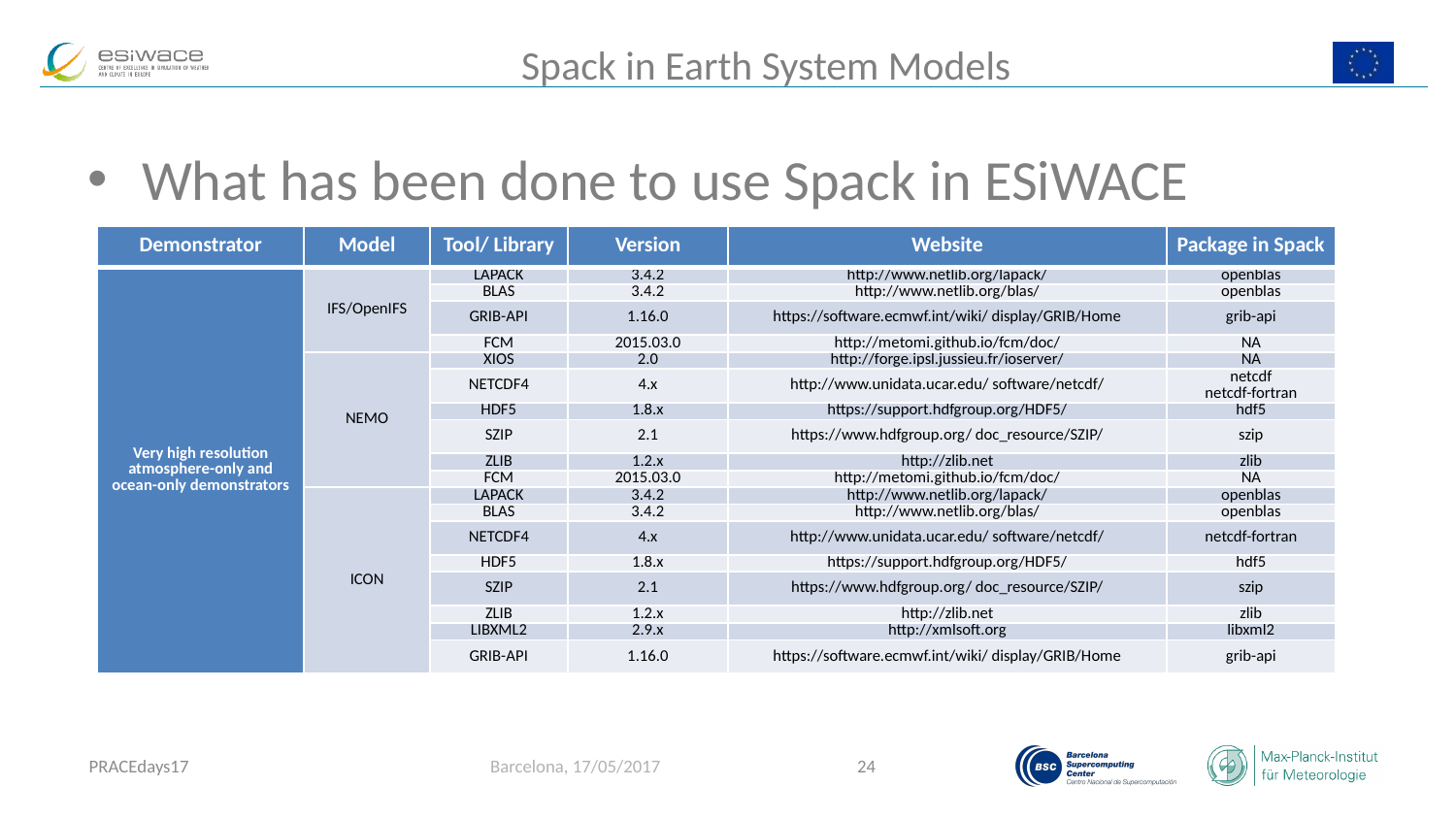

# Spack in Earth System Models
What has been done to use Spack in ESiWACE
| Demonstrator | Model | Tool/ Library | Version | Website | Package in Spack |
| --- | --- | --- | --- | --- | --- |
| Very high resolution atmosphere-only and ocean-only demonstrators | IFS/OpenIFS | LAPACK | 3.4.2 | http://www.netlib.org/lapack/ | openblas |
|  |  | BLAS | 3.4.2 | http://www.netlib.org/blas/ | openblas |
|  |  | GRIB-API | 1.16.0 | https://software.ecmwf.int/wiki/ display/GRIB/Home | grib-api |
|  |  | FCM | 2015.03.0 | http://metomi.github.io/fcm/doc/ | NA |
|  | NEMO | XIOS | 2.0 | http://forge.ipsl.jussieu.fr/ioserver/ | NA |
|  |  | NETCDF4 | 4.x | http://www.unidata.ucar.edu/ software/netcdf/ | netcdf netcdf-fortran |
|  |  | HDF5 | 1.8.x | https://support.hdfgroup.org/HDF5/ | hdf5 |
|  |  | SZIP | 2.1 | https://www.hdfgroup.org/ doc\_resource/SZIP/ | szip |
|  |  | ZLIB | 1.2.x | http://zlib.net | zlib |
|  |  | FCM | 2015.03.0 | http://metomi.github.io/fcm/doc/ | NA |
|  | ICON | LAPACK | 3.4.2 | http://www.netlib.org/lapack/ | openblas |
|  |  | BLAS | 3.4.2 | http://www.netlib.org/blas/ | openblas |
|  |  | NETCDF4 | 4.x | http://www.unidata.ucar.edu/ software/netcdf/ | netcdf-fortran |
|  |  | HDF5 | 1.8.x | https://support.hdfgroup.org/HDF5/ | hdf5 |
|  |  | SZIP | 2.1 | https://www.hdfgroup.org/ doc\_resource/SZIP/ | szip |
|  |  | ZLIB | 1.2.x | http://zlib.net | zlib |
|  |  | LIBXML2 | 2.9.x | http://xmlsoft.org | libxml2 |
|  |  | GRIB-API | 1.16.0 | https://software.ecmwf.int/wiki/ display/GRIB/Home | grib-api |
PRACEdays17
Barcelona, 17/05/2017
24